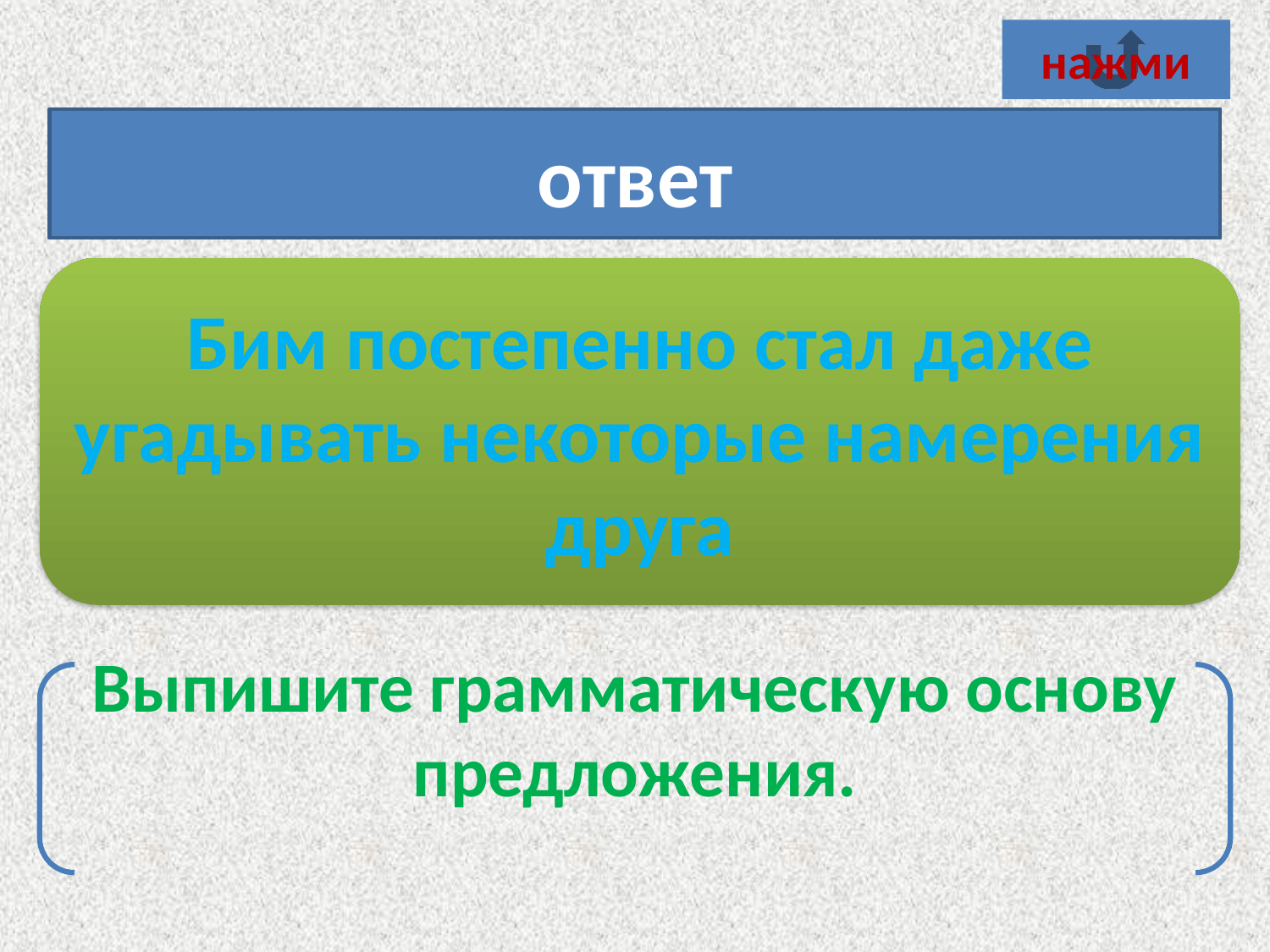

нажми
Бимсталугадывать

ответ

Бим постепенно стал даже угадывать некоторые намерения друга
Выпишите грамматическую основу предложения.